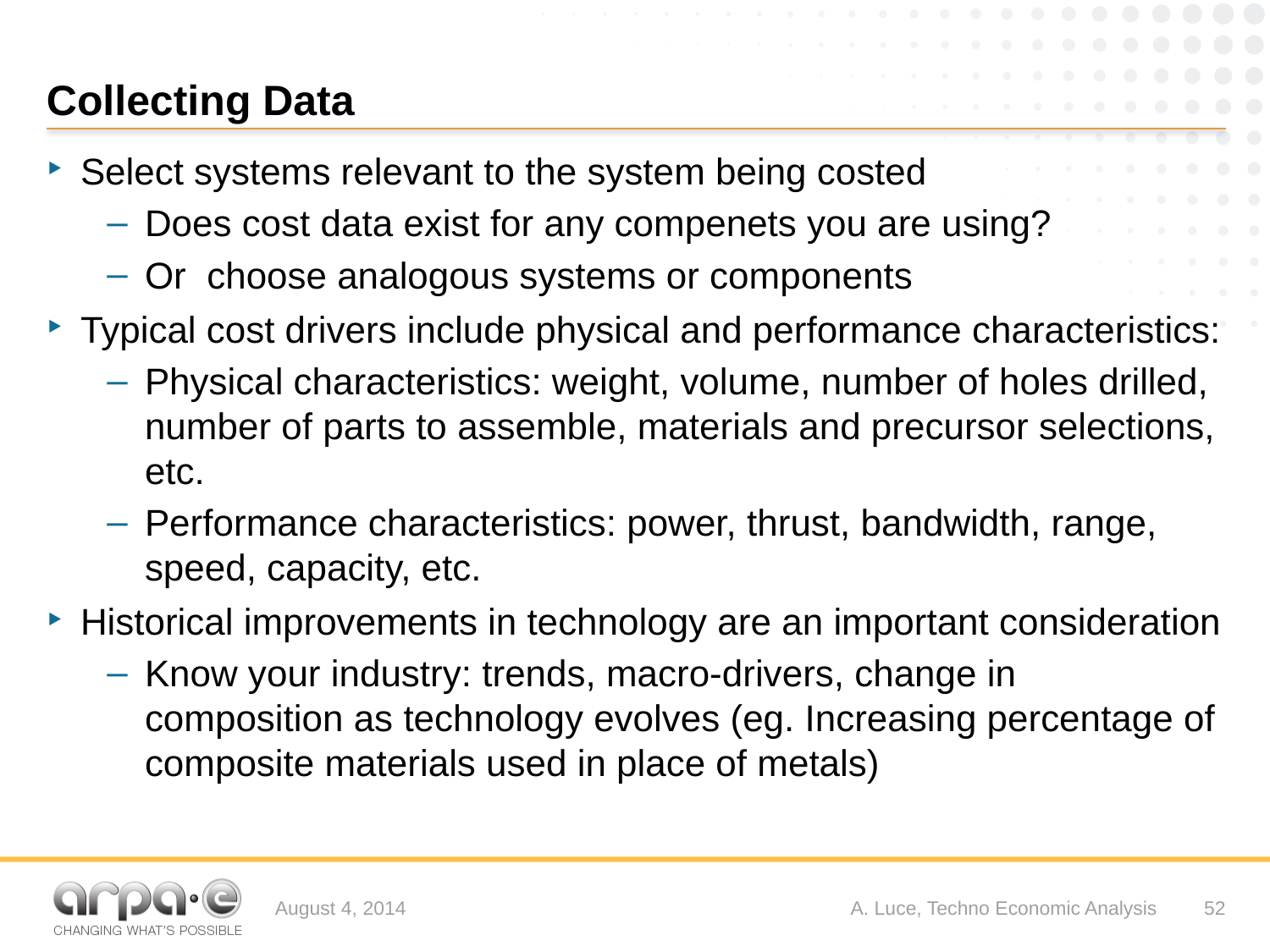

# Collecting Data
Select systems relevant to the system being costed
Does cost data exist for any compenets you are using?
Or  choose analogous systems or components
Typical cost drivers include physical and performance characteristics:
Physical characteristics: weight, volume, number of holes drilled, number of parts to assemble, materials and precursor selections, etc.
Performance characteristics: power, thrust, bandwidth, range, speed, capacity, etc.
Historical improvements in technology are an important consideration
Know your industry: trends, macro-drivers, change in composition as technology evolves (eg. Increasing percentage of composite materials used in place of metals)
August 4, 2014
A. Luce, Techno Economic Analysis
52